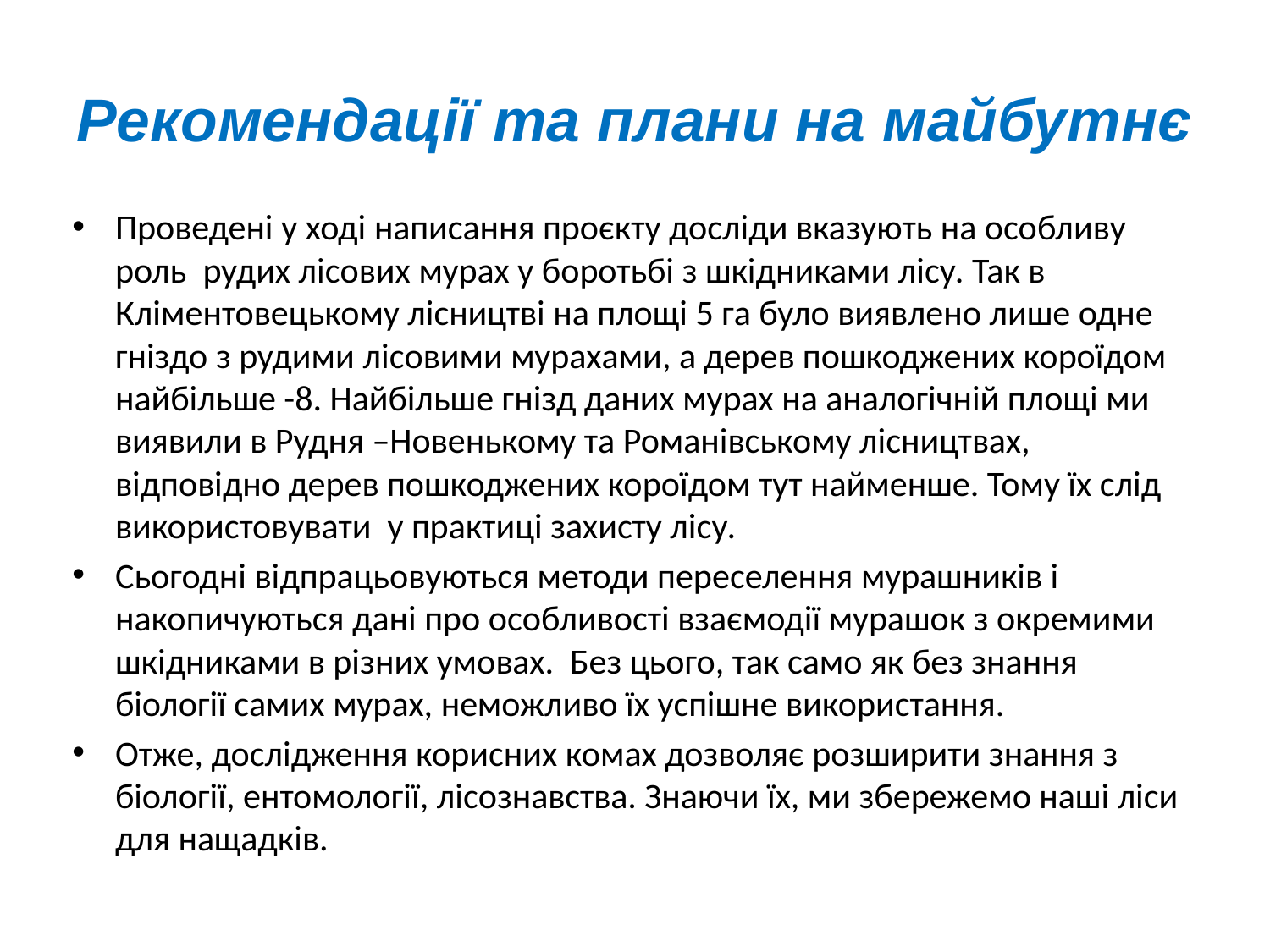

# Рекомендації та плани на майбутнє
Проведені у ході написання проєкту досліди вказують на особливу роль  рудих лісових мурах у боротьбі з шкідниками лісу. Так в Кліментовецькому лісництві на площі 5 га було виявлено лише одне гніздо з рудими лісовими мурахами, а дерев пошкоджених короїдом найбільше -8. Найбільше гнізд даних мурах на аналогічній площі ми виявили в Рудня –Новенькому та Романівському лісництвах, відповідно дерев пошкоджених короїдом тут найменше. Тому їх слід використовувати  у практиці захисту лісу.
Сьогодні відпрацьовуються методи переселення мурашників і накопичуються дані про особливості взаємодії мурашок з окремими шкідниками в різних умовах.  Без цього, так само як без знання біології самих мурах, неможливо їх успішне використання.
Отже, дослідження корисних комах дозволяє розширити знання з біології, ентомології, лісознавства. Знаючи їх, ми збережемо наші ліси для нащадків.